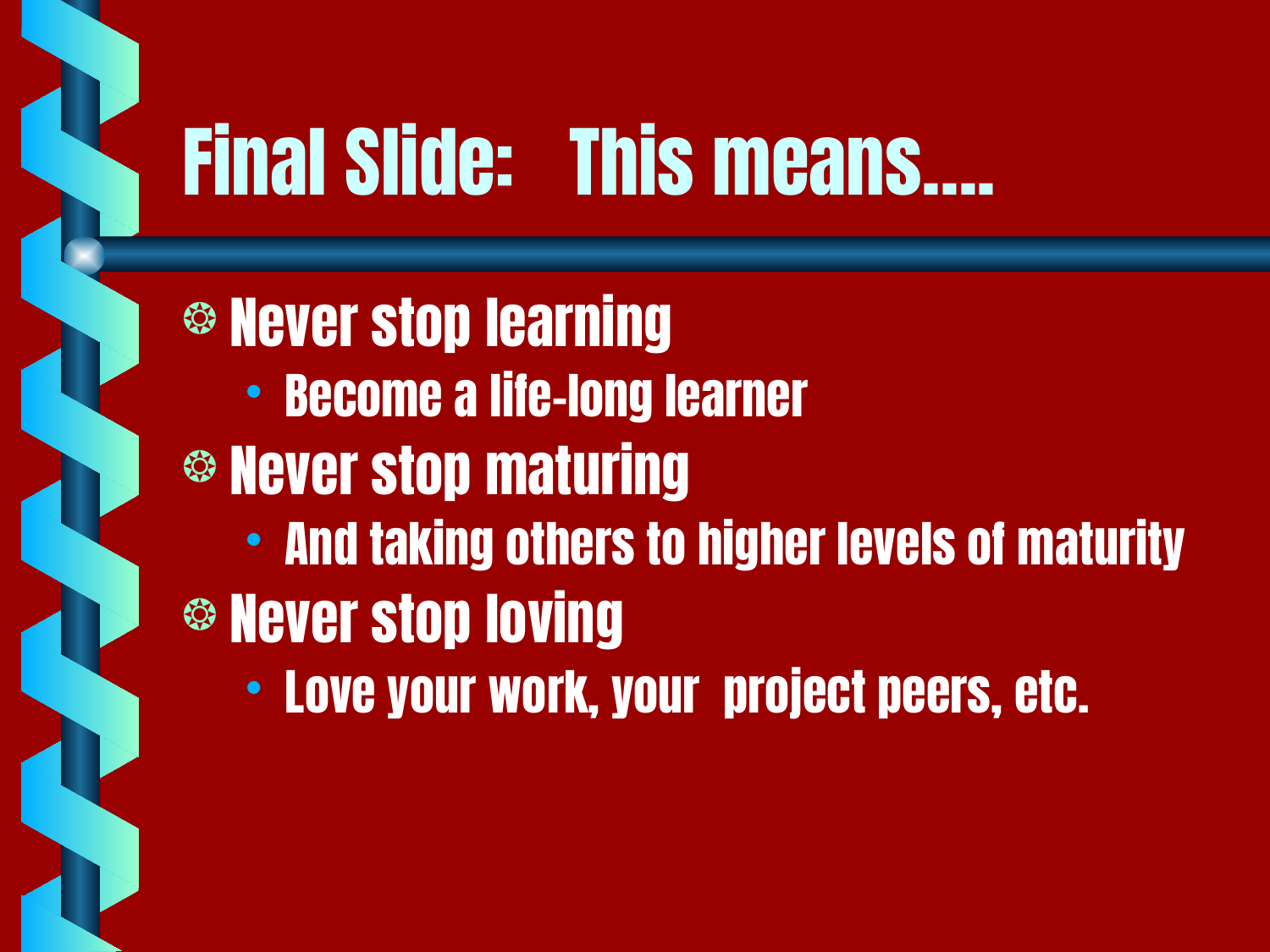

# Final Slide:   This means….
Never stop learning
Become a life-long learner
Never stop maturing
And taking others to higher levels of maturity
Never stop loving
Love your work, your  project peers, etc.